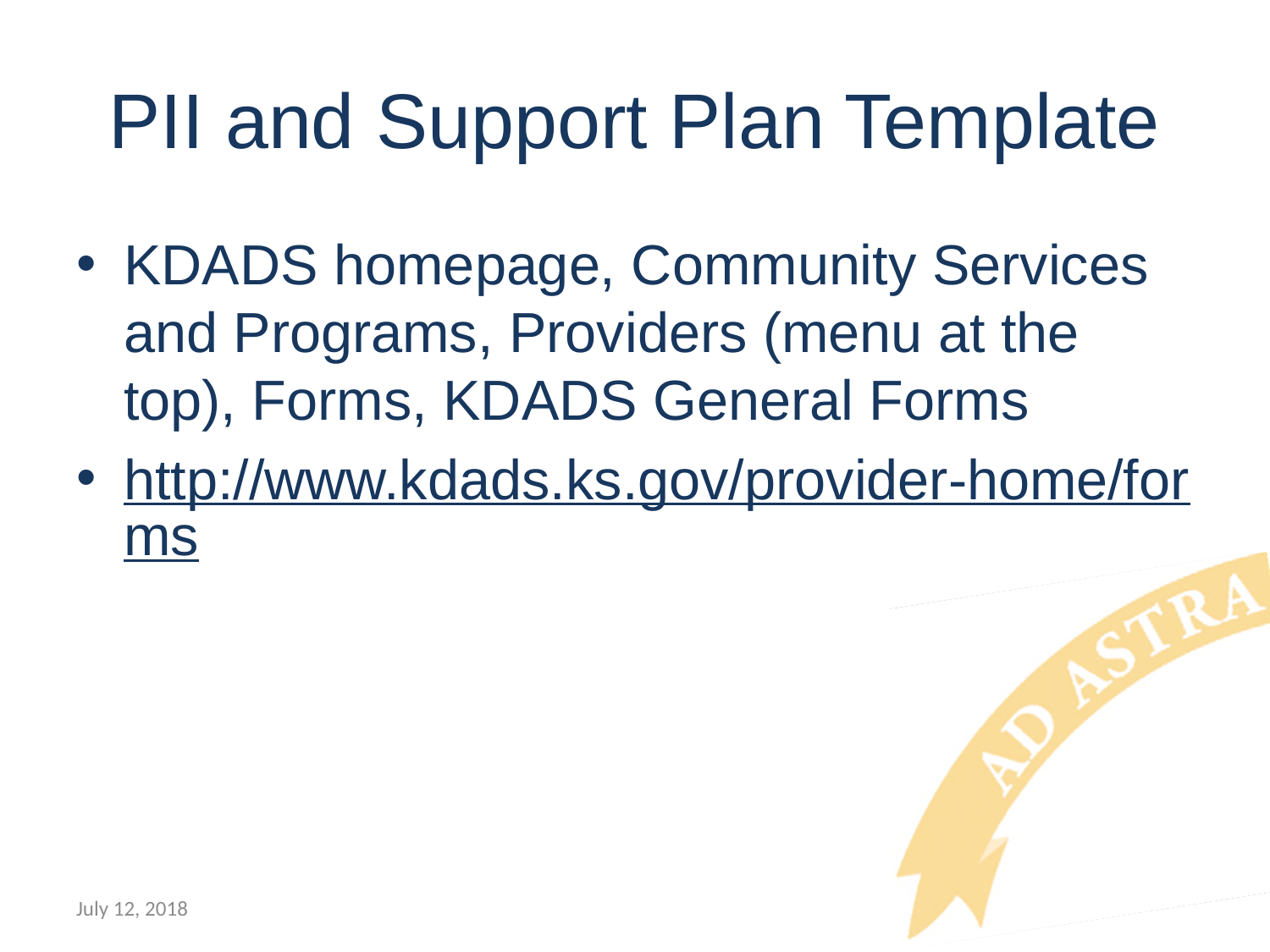

# PII and Support Plan Template
KDADS homepage, Community Services and Programs, Providers (menu at the top), Forms, KDADS General Forms
http://www.kdads.ks.gov/provider-home/forms
July 12, 2018